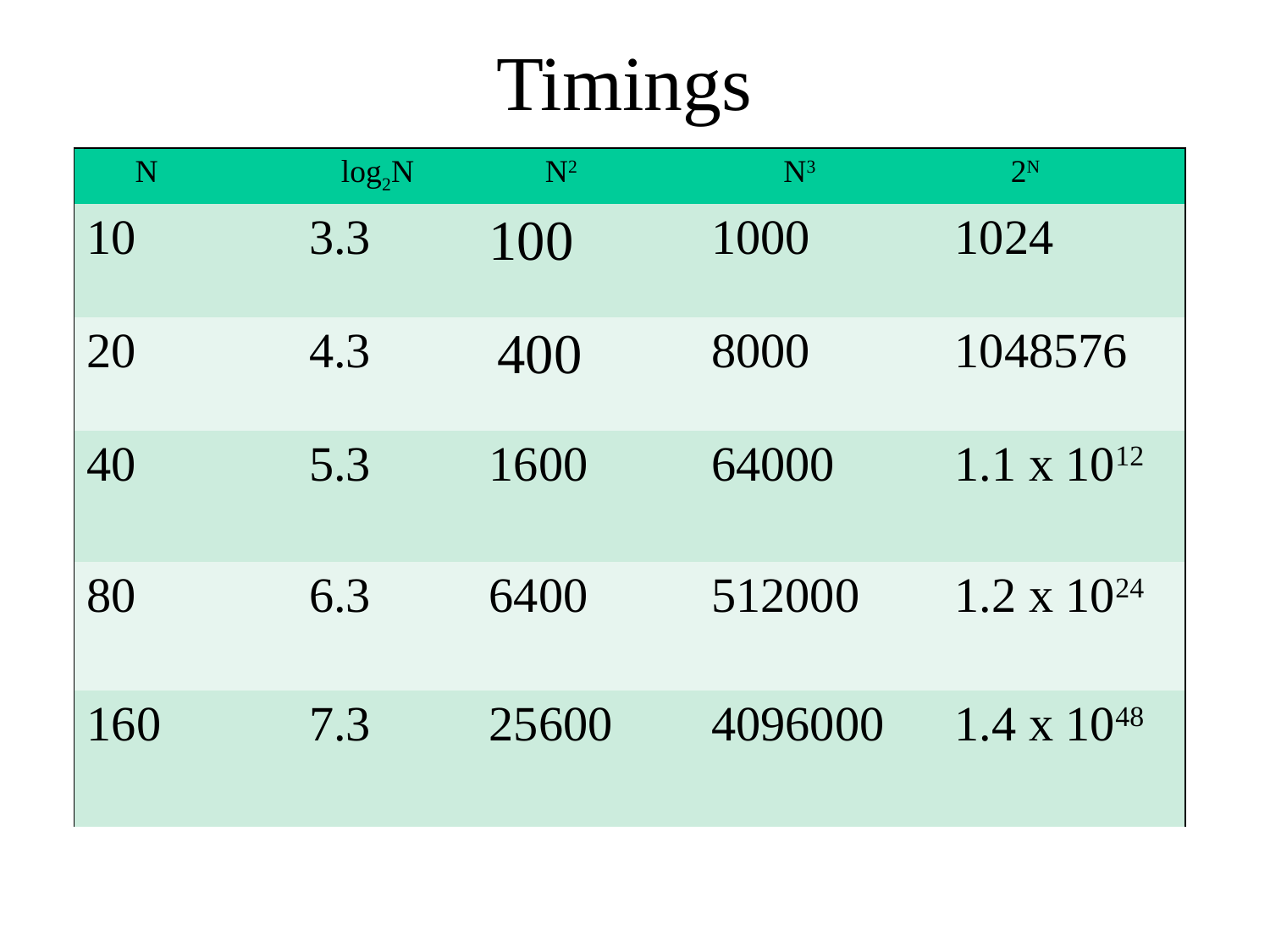

# Timings
| N | log2N | N2 | N3 | 2N |
| --- | --- | --- | --- | --- |
| 10 | 3.3 | 100 | 1000 | 1024 |
| 20 | 4.3 | 400 | 8000 | 1048576 |
| 40 | 5.3 | 1600 | 64000 | 1.1 x 1012 |
| 80 | 6.3 | 6400 | 512000 | 1.2 x 1024 |
| 160 | 7.3 | 25600 | 4096000 | 1.4 x 1048 |